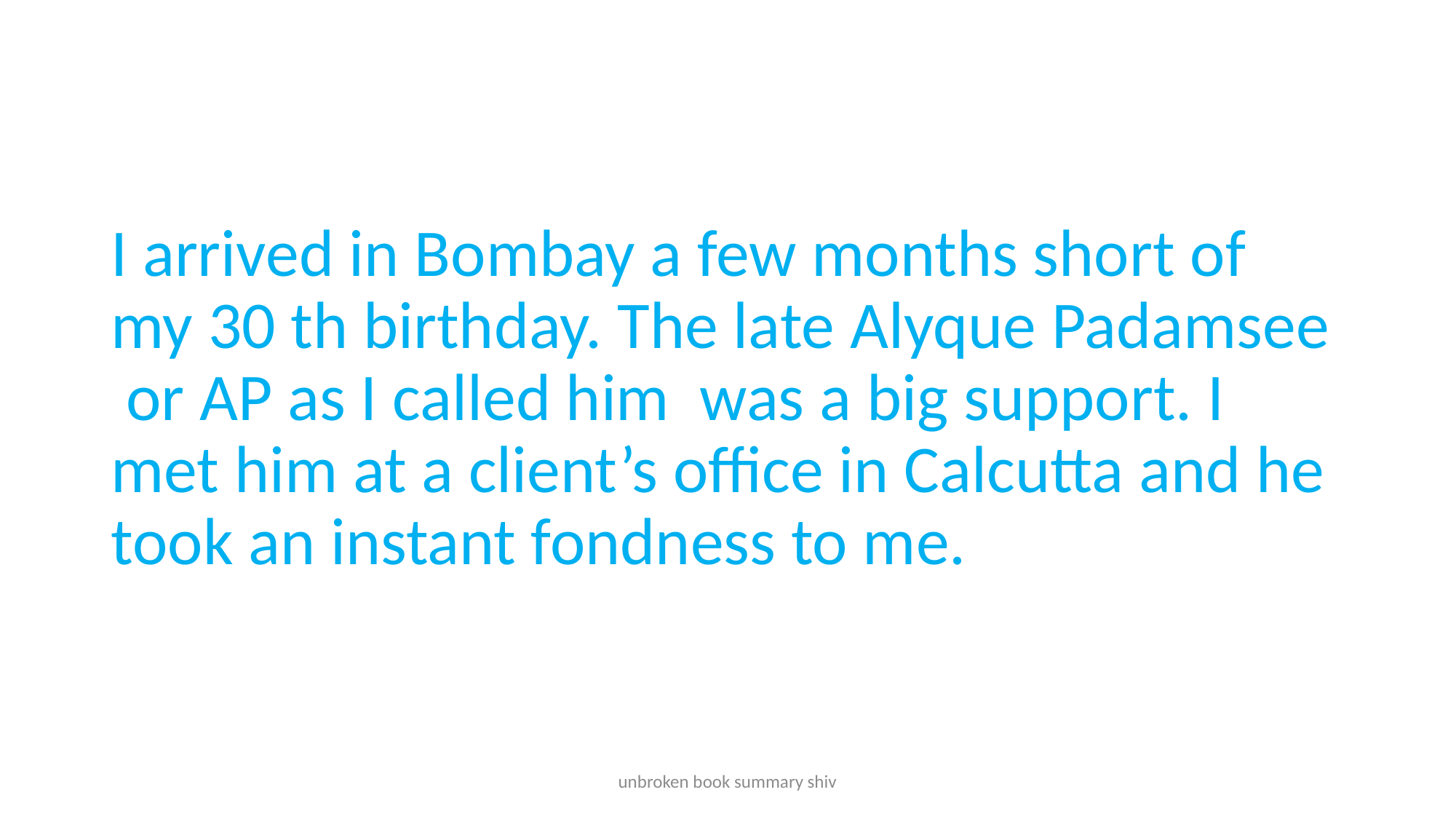

# I arrived in Bombay a few months short of my 30 th birthday. The late Alyque Padamsee  or AP as I called him  was a big support. I met him at a client’s office in Calcutta and he took an instant fondness to me.
unbroken book summary shiv